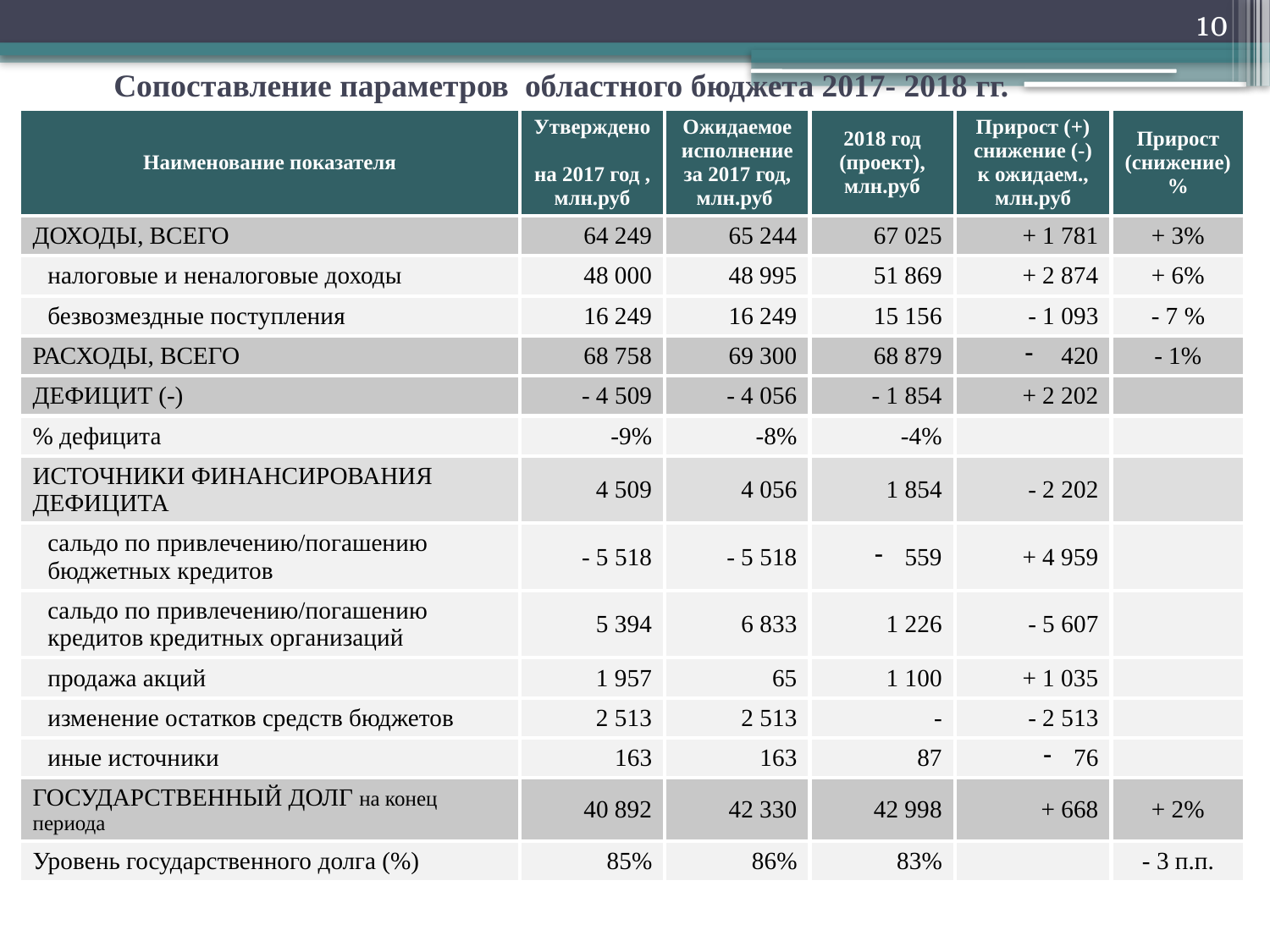

10
# Сопоставление параметров  областного бюджета 2017- 2018 гг.
| Наименование показателя | Утверждено на 2017 год , млн.руб | Ожидаемое исполнение за 2017 год, млн.руб | 2018 год (проект), млн.руб | Прирост (+) снижение (-) к ожидаем., млн.руб | Прирост (снижение) % |
| --- | --- | --- | --- | --- | --- |
| ДОХОДЫ, ВСЕГО | 64 249 | 65 244 | 67 025 | + 1 781 | + 3% |
| налоговые и неналоговые доходы | 48 000 | 48 995 | 51 869 | + 2 874 | + 6% |
| безвозмездные поступления | 16 249 | 16 249 | 15 156 | - 1 093 | - 7 % |
| РАСХОДЫ, ВСЕГО | 68 758 | 69 300 | 68 879 | 420 | - 1% |
| ДЕФИЦИТ (-) | - 4 509 | - 4 056 | - 1 854 | + 2 202 |  |
| % дефицита | -9% | -8% | -4% |  |  |
| ИСТОЧНИКИ ФИНАНСИРОВАНИЯ ДЕФИЦИТА | 4 509 | 4 056 | 1 854 | - 2 202 |  |
| сальдо по привлечению/погашению бюджетных кредитов | - 5 518 | - 5 518 | 559 | + 4 959 |  |
| сальдо по привлечению/погашению кредитов кредитных организаций | 5 394 | 6 833 | 1 226 | - 5 607 |  |
| продажа акций | 1 957 | 65 | 1 100 | + 1 035 |  |
| изменение остатков средств бюджетов | 2 513 | 2 513 | - | - 2 513 |  |
| иные источники | 163 | 163 | 87 | 76 |  |
| ГОСУДАРСТВЕННЫЙ ДОЛГ на конец периода | 40 892 | 42 330 | 42 998 | + 668 | + 2% |
| Уровень государственного долга (%) | 85% | 86% | 83% |  | - 3 п.п. |